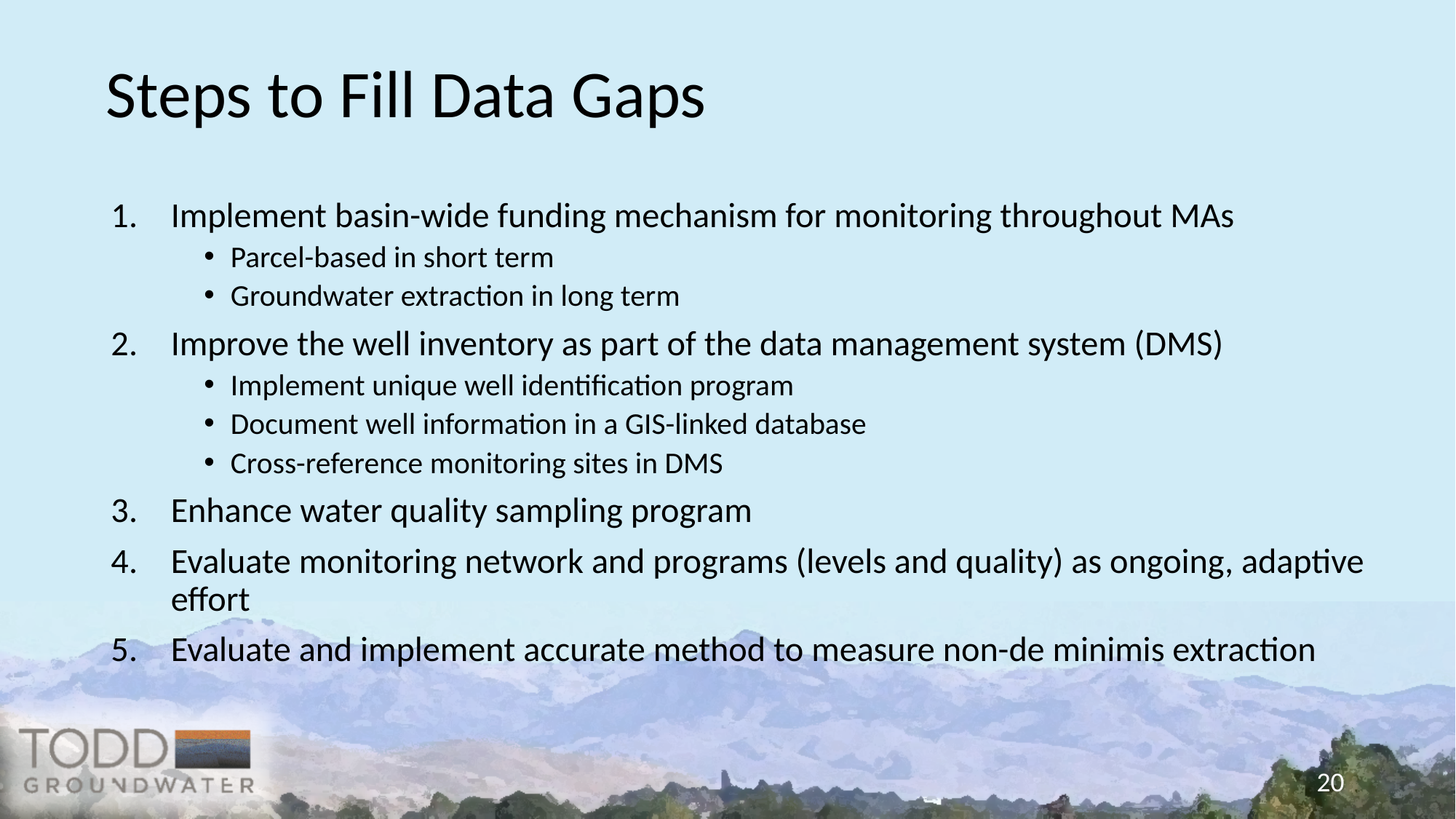

# Steps to Fill Data Gaps
Implement basin-wide funding mechanism for monitoring throughout MAs
Parcel-based in short term
Groundwater extraction in long term
Improve the well inventory as part of the data management system (DMS)
Implement unique well identification program
Document well information in a GIS-linked database
Cross-reference monitoring sites in DMS
Enhance water quality sampling program
Evaluate monitoring network and programs (levels and quality) as ongoing, adaptive effort
Evaluate and implement accurate method to measure non-de minimis extraction

20